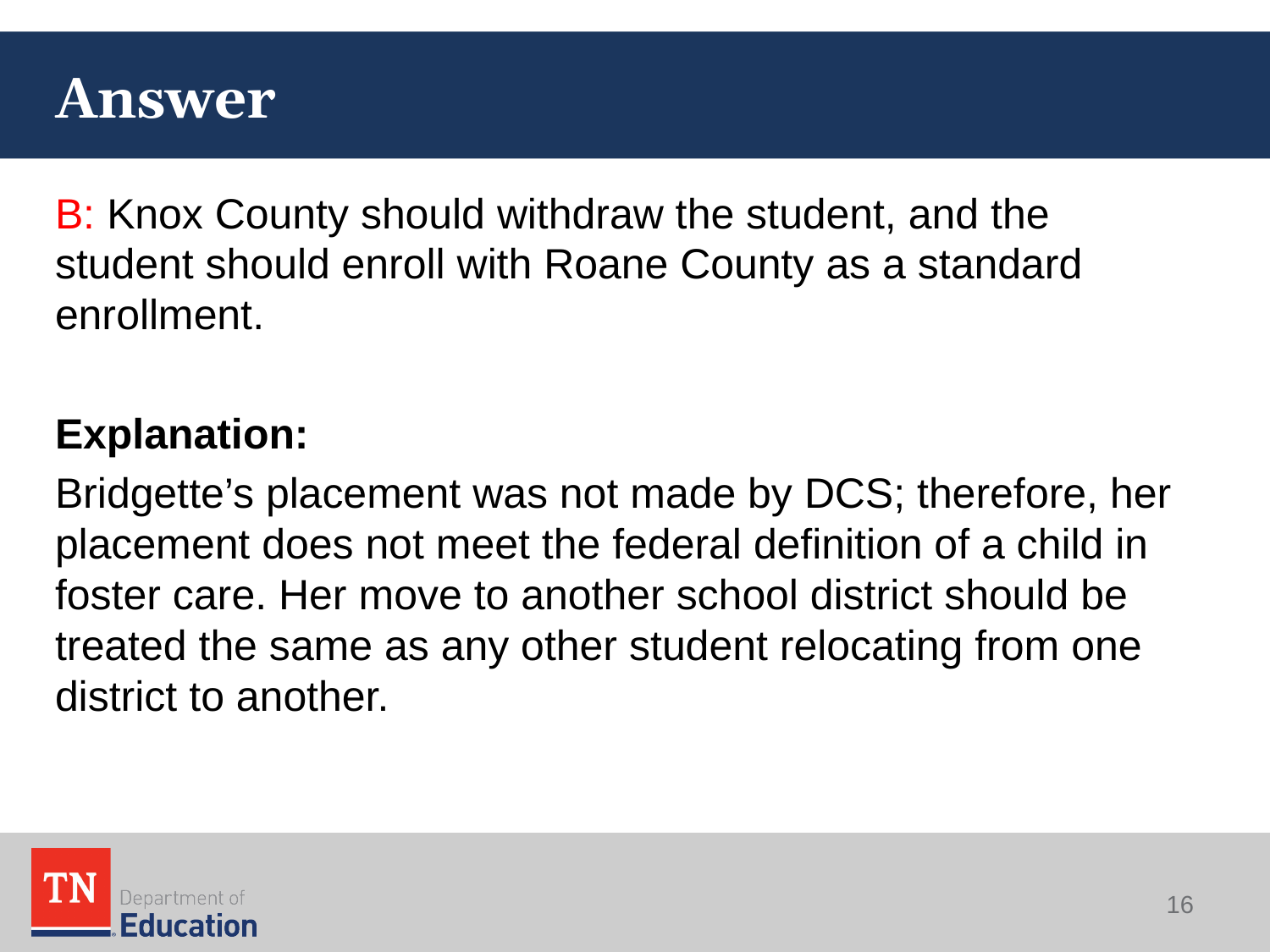

# Answer
B: Knox County should withdraw the student, and the student should enroll with Roane County as a standard enrollment.

Explanation:
Bridgette’s placement was not made by DCS; therefore, her placement does not meet the federal definition of a child in foster care. Her move to another school district should be treated the same as any other student relocating from one district to another.

16